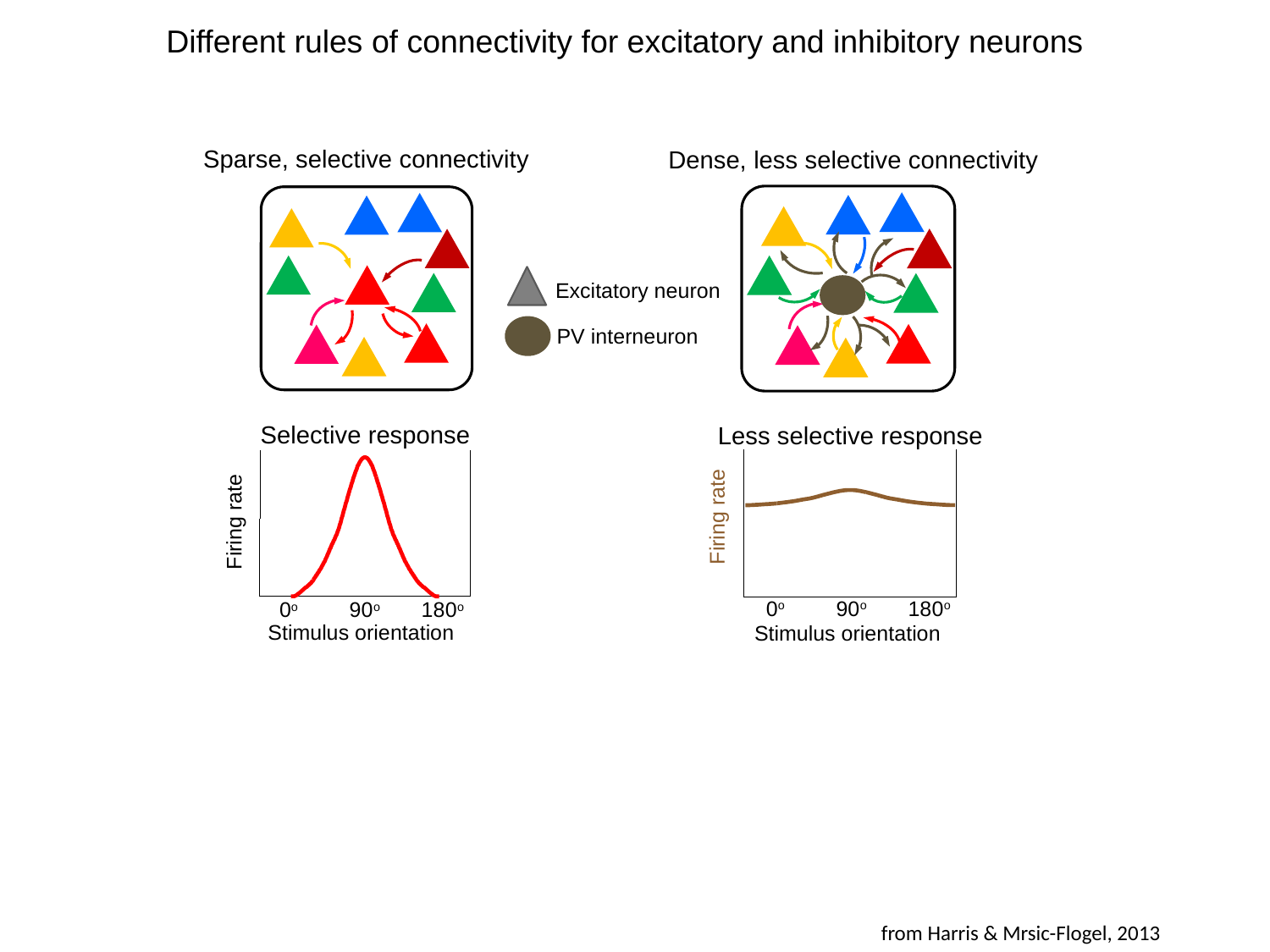

Different rules of connectivity for excitatory and inhibitory neurons
Sparse, selective connectivity
Dense, less selective connectivity

Less selective response

Firing rate
0o          90o       180o
Stimulus orientation
PV interneuron

Excitatory neuron

Selective response

Firing rate
0o          90o       180o
Stimulus orientation
from Harris & Mrsic-Flogel, 2013